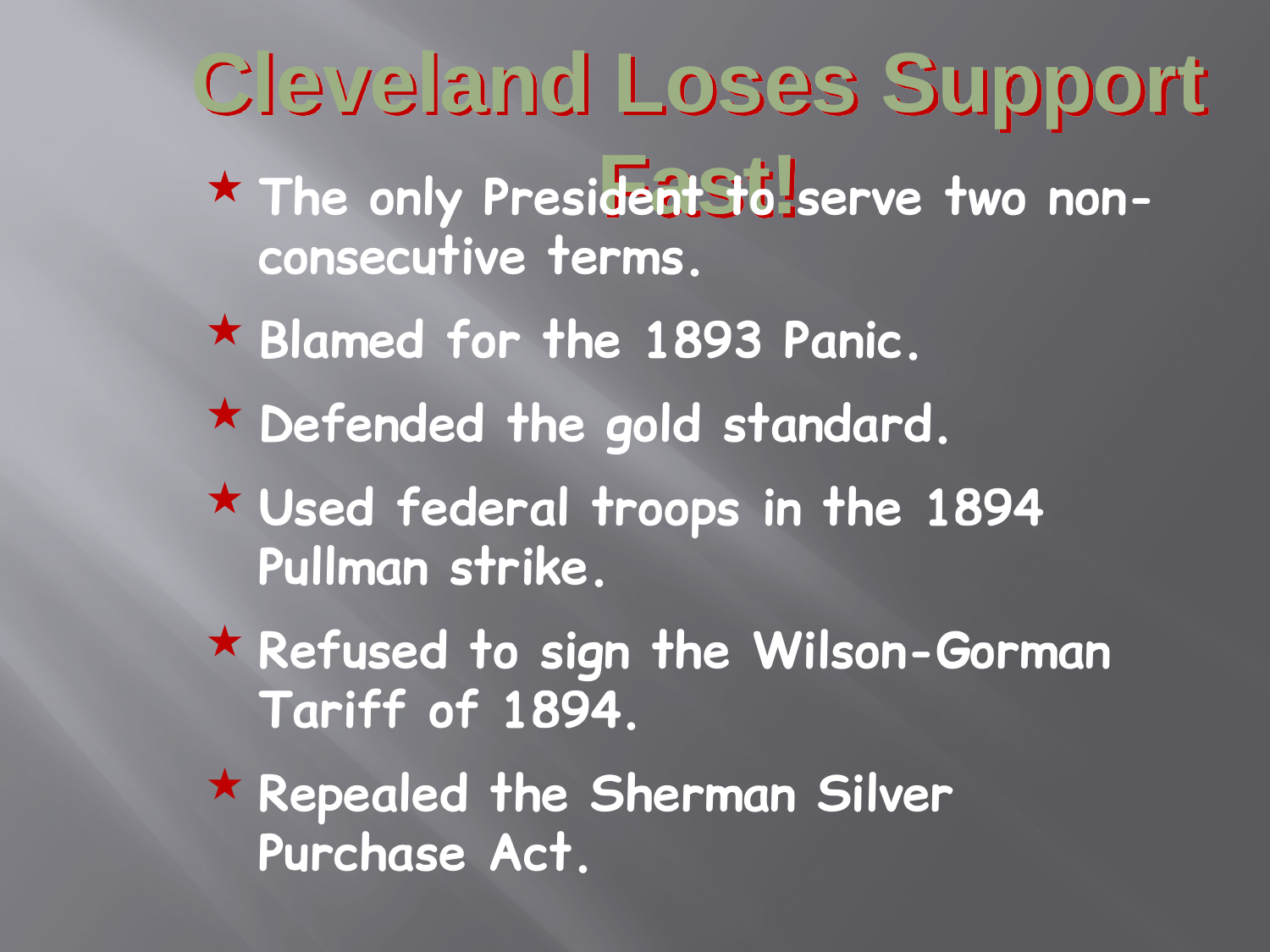

Cleveland Loses Support Fast!
The only President to serve two non-
consecutive terms.
Blamed for the 1893 Panic.
Defended the gold standard.
Used federal troops in the 1894
Pullman strike.
Refused to sign the Wilson-Gorman
Tariff of 1894.
Repealed the Sherman Silver Purchase Act.